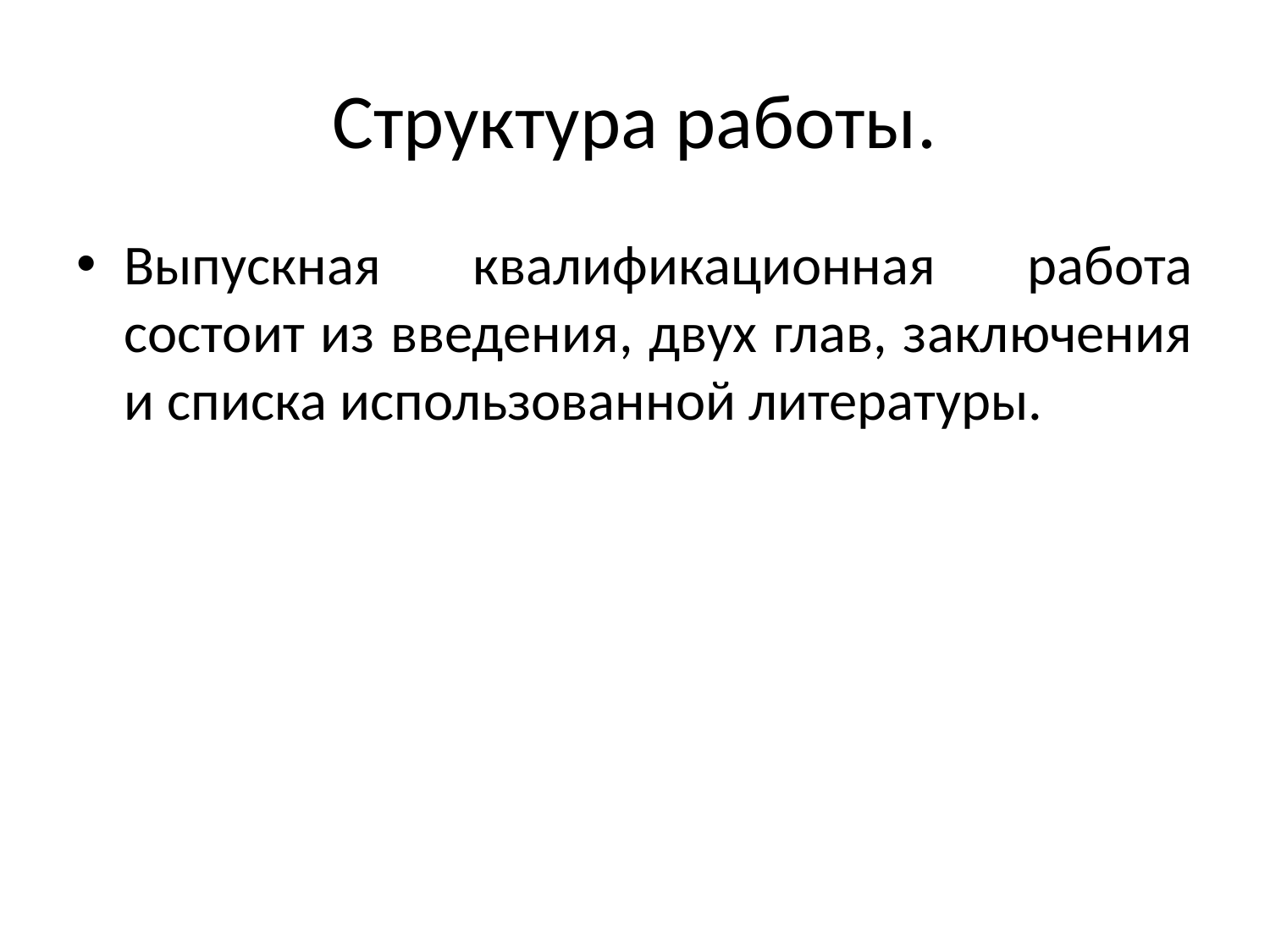

# Структура работы.
Выпускная квалификационная работа состоит из введения, двух глав, заключения и списка использованной литературы.